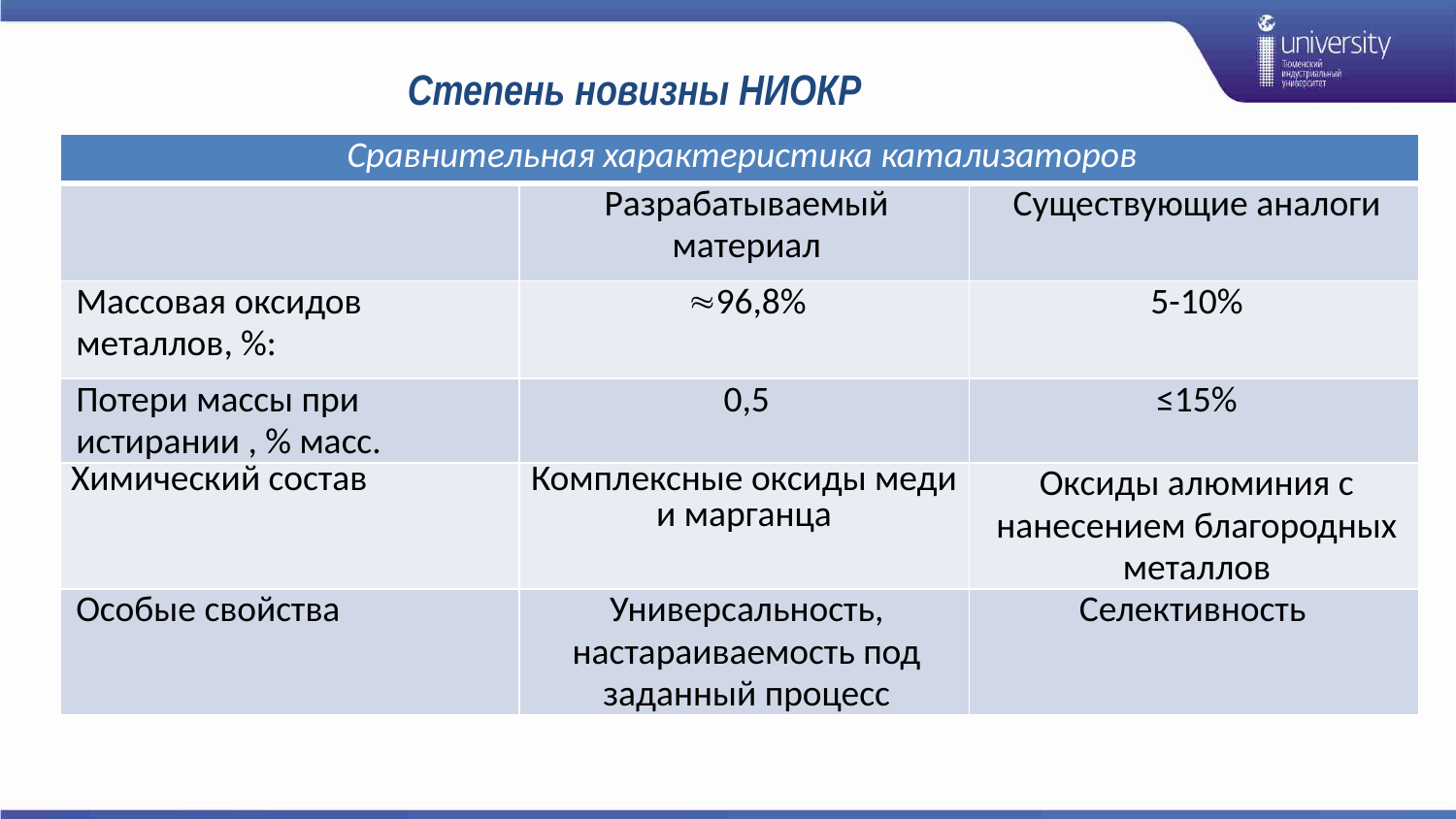

# Степень новизны НИОКР
| Сравнительная характеристика катализаторов |  |  |
| --- | --- | --- |
|  | Разрабатываемый материал | Существующие аналоги |
| Массовая оксидов металлов, %: | ≈96,8% | 5-10% |
| Потери массы при истирании , % масс. | 0,5 | ≤15% |
| Химический состав | Комплексные оксиды меди и марганца | Оксиды алюминия с нанесением благородных металлов |
| Особые свойства | Универсальность, настараиваемость под заданный процесс | Селективность |